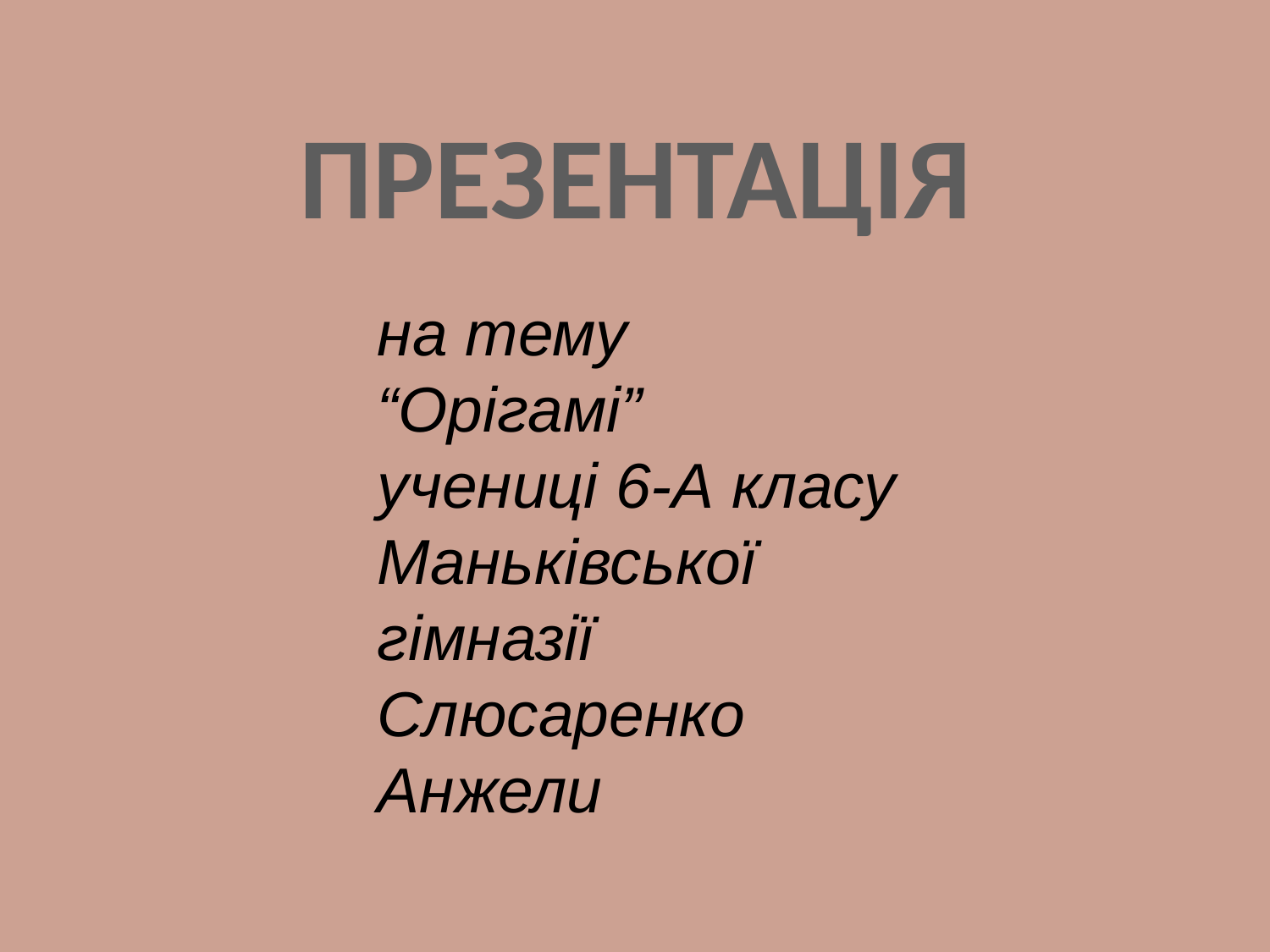

ПРЕЗЕНТАЦІЯ
на тему “Орігамі”
учениці 6-А класу
Маньківської гімназії
Слюсаренко Анжели